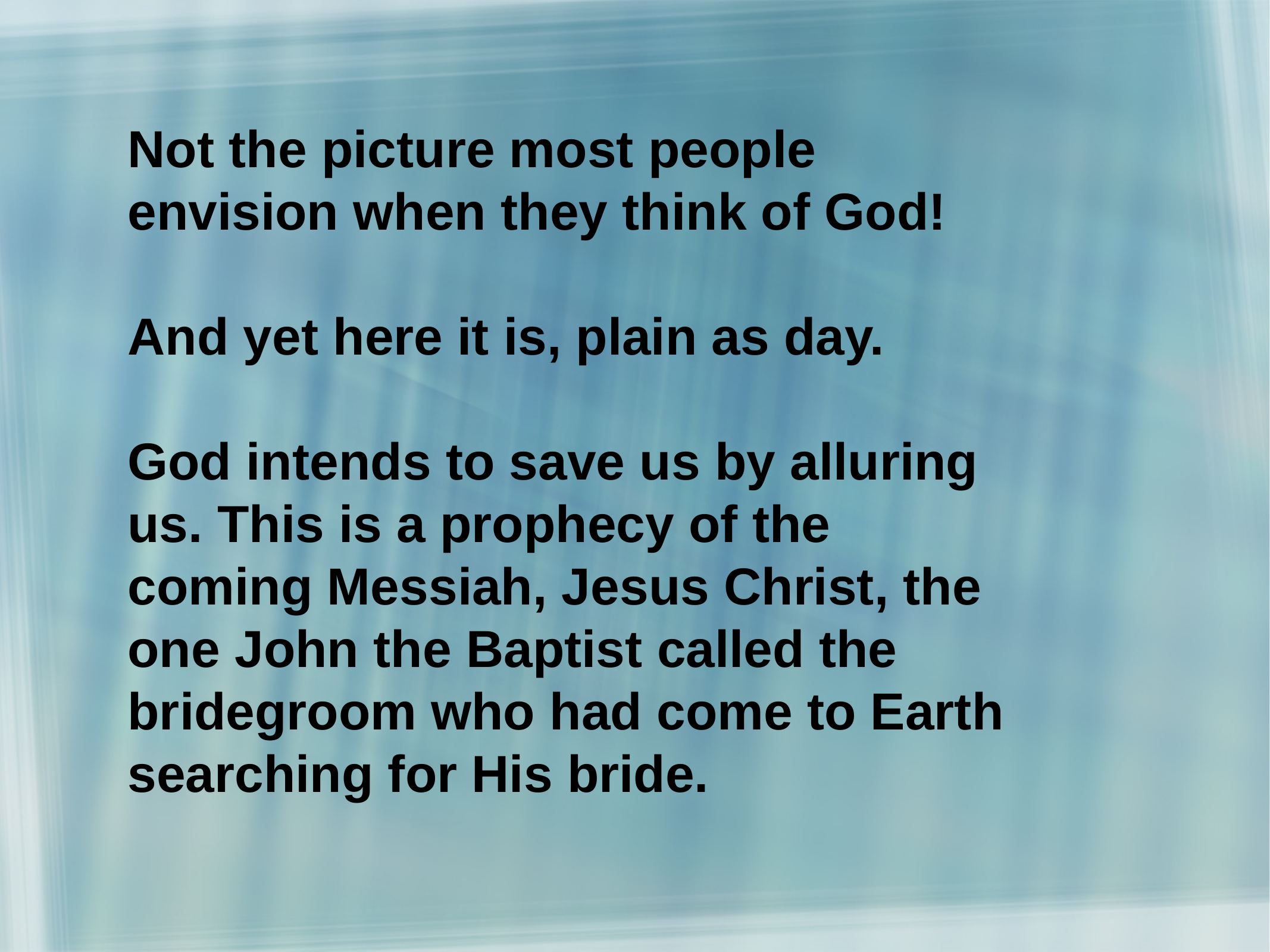

Not the picture most people
envision when they think of God!
And yet here it is, plain as day.
God intends to save us by alluring
us. This is a prophecy of the
coming Messiah, Jesus Christ, the
one John the Baptist called the bridegroom who had come to Earth searching for His bride.